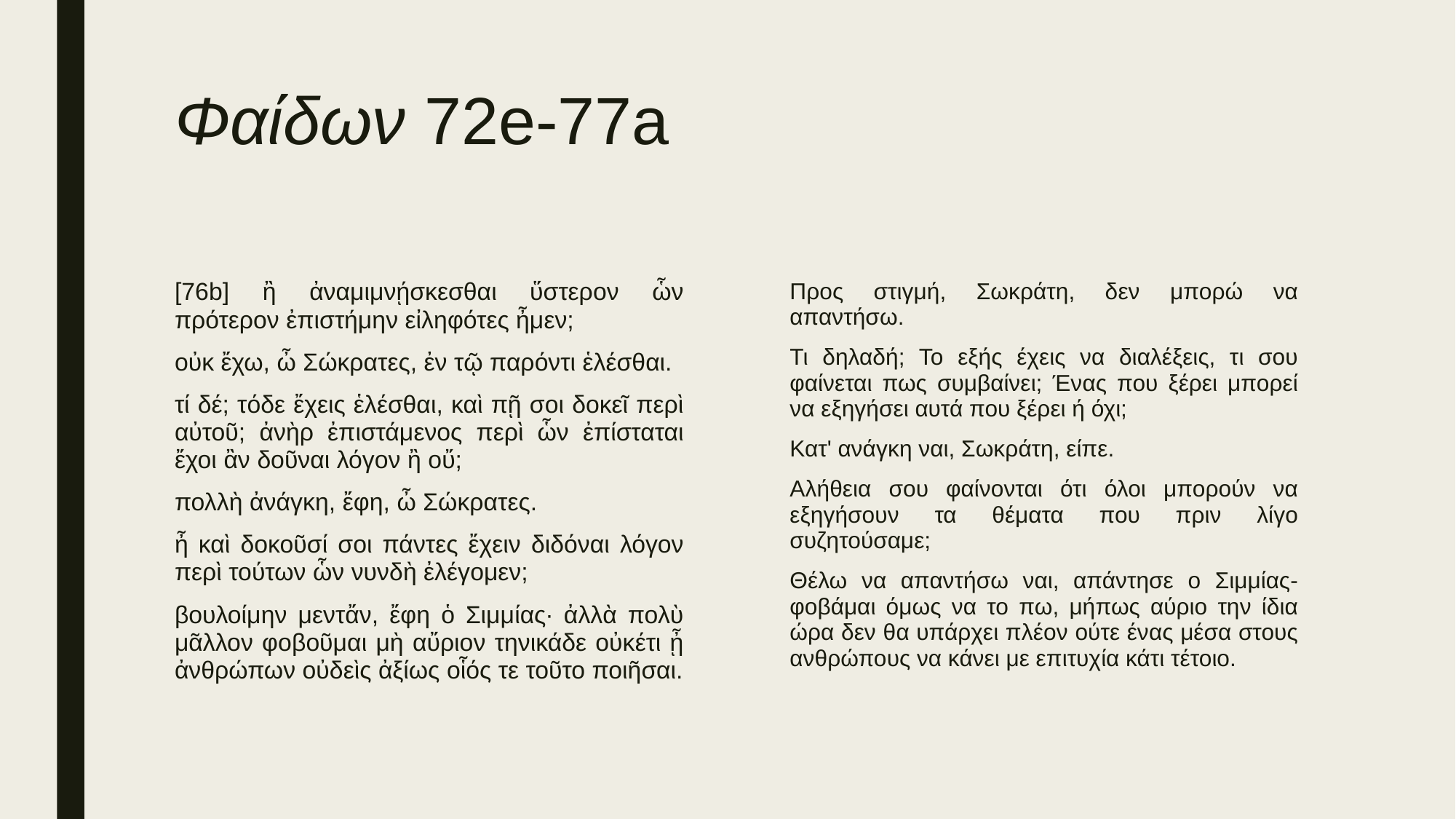

# Φαίδων 72e-77a
[76b] ἢ ἀναμιμνῄσκεσθαι ὕστερον ὧν πρότερον ἐπιστήμην εἰληφότες ἦμεν;
οὐκ ἔχω, ὦ Σώκρατες, ἐν τῷ παρόντι ἑλέσθαι.
τί δέ; τόδε ἔχεις ἑλέσθαι, καὶ πῇ σοι δοκεῖ περὶ αὐτοῦ; ἀνὴρ ἐπιστάμενος περὶ ὧν ἐπίσταται ἔχοι ἂν δοῦναι λόγον ἢ οὔ;
πολλὴ ἀνάγκη, ἔφη, ὦ Σώκρατες.
ἦ καὶ δοκοῦσί σοι πάντες ἔχειν διδόναι λόγον περὶ τούτων ὧν νυνδὴ ἐλέγομεν;
βουλοίμην μεντἄν, ἔφη ὁ Σιμμίας· ἀλλὰ πολὺ μᾶλλον φοβοῦμαι μὴ αὔριον τηνικάδε οὐκέτι ᾖ ἀνθρώπων οὐδεὶς ἀξίως οἷός τε τοῦτο ποιῆσαι.
Προς στιγμή, Σωκράτη, δεν μπορώ να απαντήσω.
Τι δηλαδή; Το εξής έχεις να διαλέξεις, τι σου φαίνεται πως συμβαίνει; Ένας που ξέρει μπορεί να εξηγήσει αυτά που ξέρει ή όχι;
Κατ' ανάγκη ναι, Σωκράτη, είπε.
Αλήθεια σου φαίνονται ότι όλοι μπορούν να εξηγήσουν τα θέματα που πριν λίγο συζητούσαμε;
Θέλω να απαντήσω ναι, απάντησε ο Σιμμίας- φοβάμαι όμως να το πω, μήπως αύριο την ίδια ώρα δεν θα υπάρχει πλέον ούτε ένας μέσα στους ανθρώπους να κάνει με επιτυχία κάτι τέτοιο.